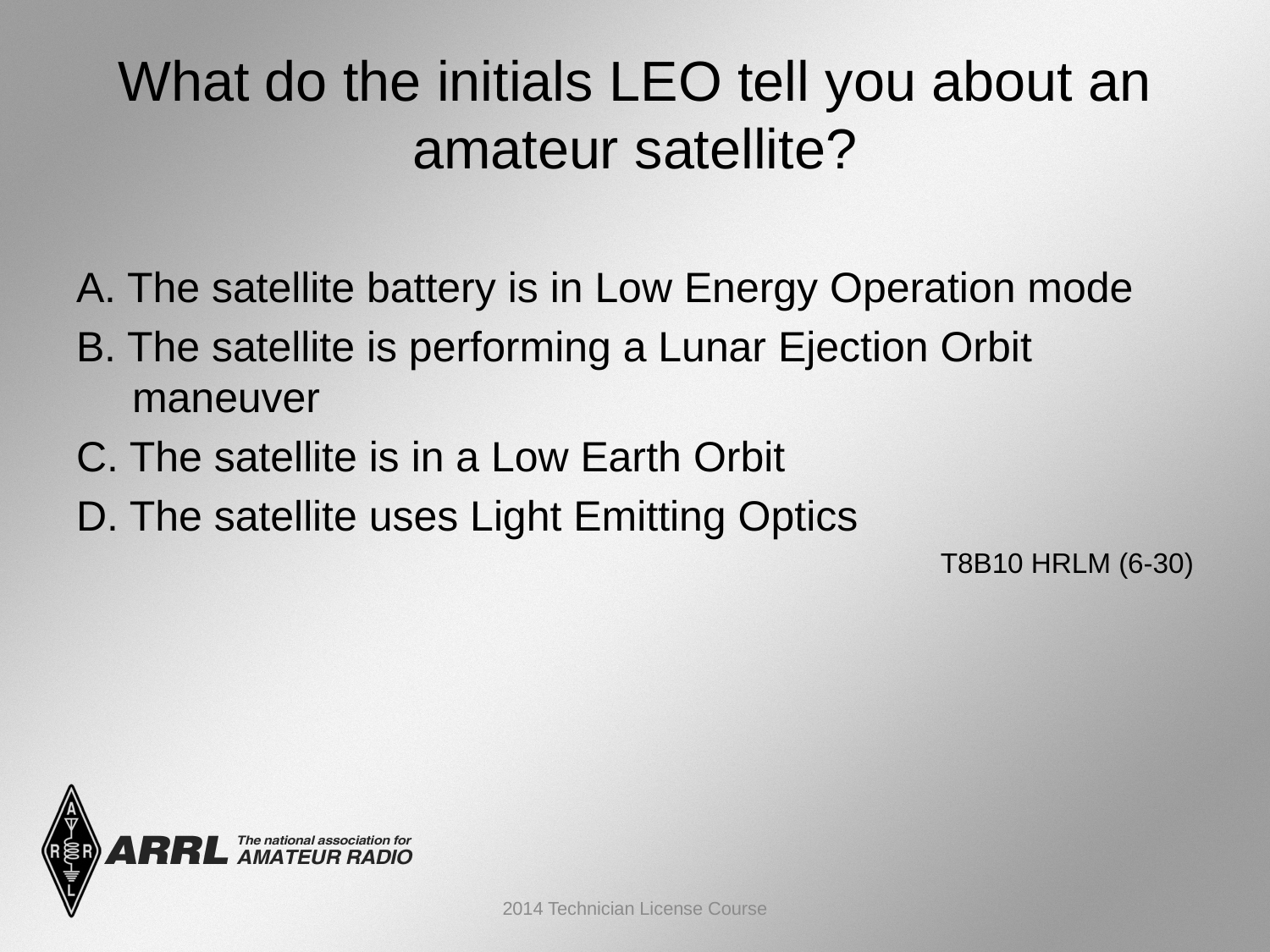

# What do the initials LEO tell you about an amateur satellite?
A. The satellite battery is in Low Energy Operation mode
B. The satellite is performing a Lunar Ejection Orbit maneuver
C. The satellite is in a Low Earth Orbit
D. The satellite uses Light Emitting Optics
 T8B10 HRLM (6-30)
2014 Technician License Course